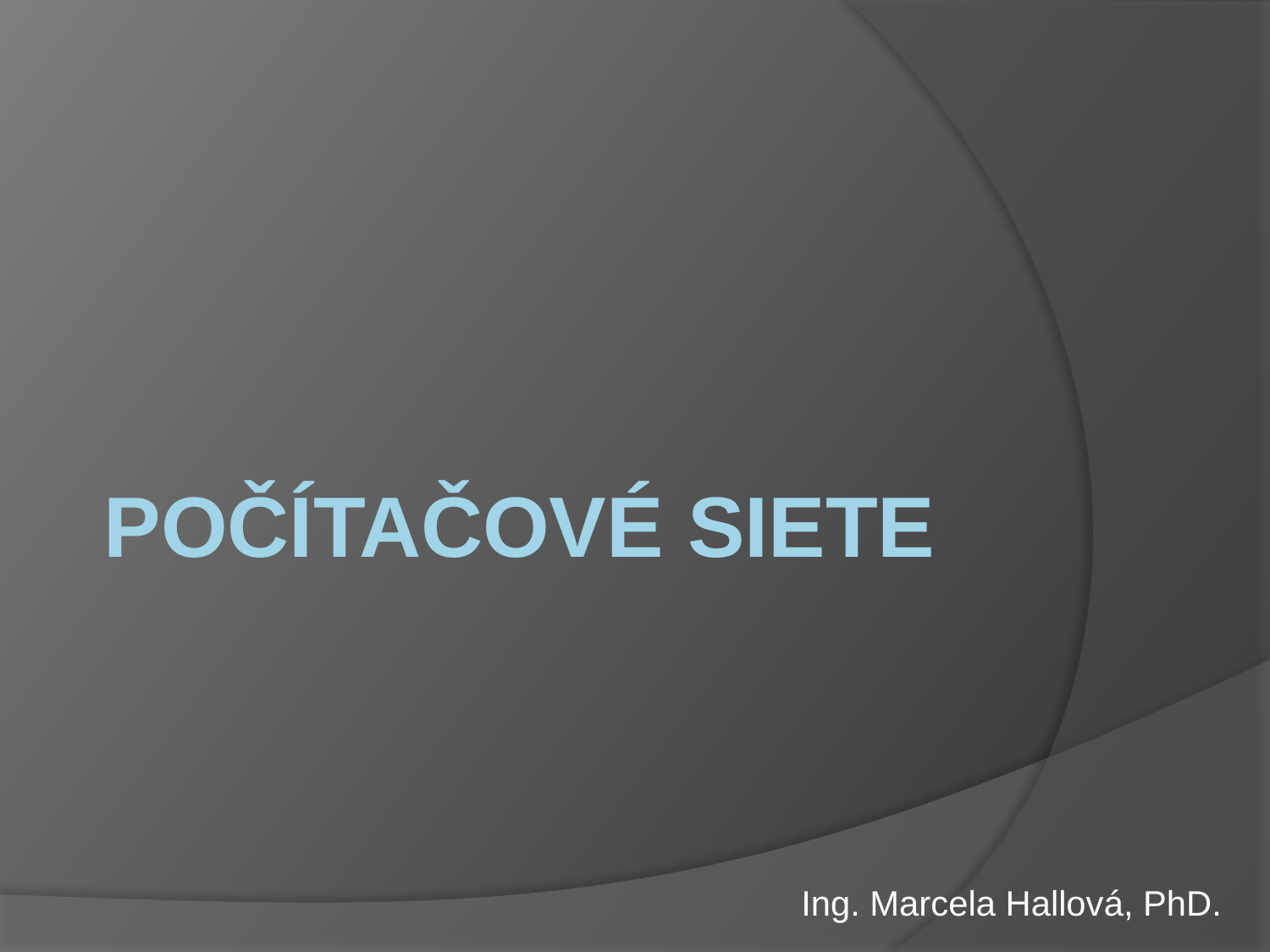

# POČÍTAČOVÉ SIETE
Ing. Marcela Hallová, PhD.